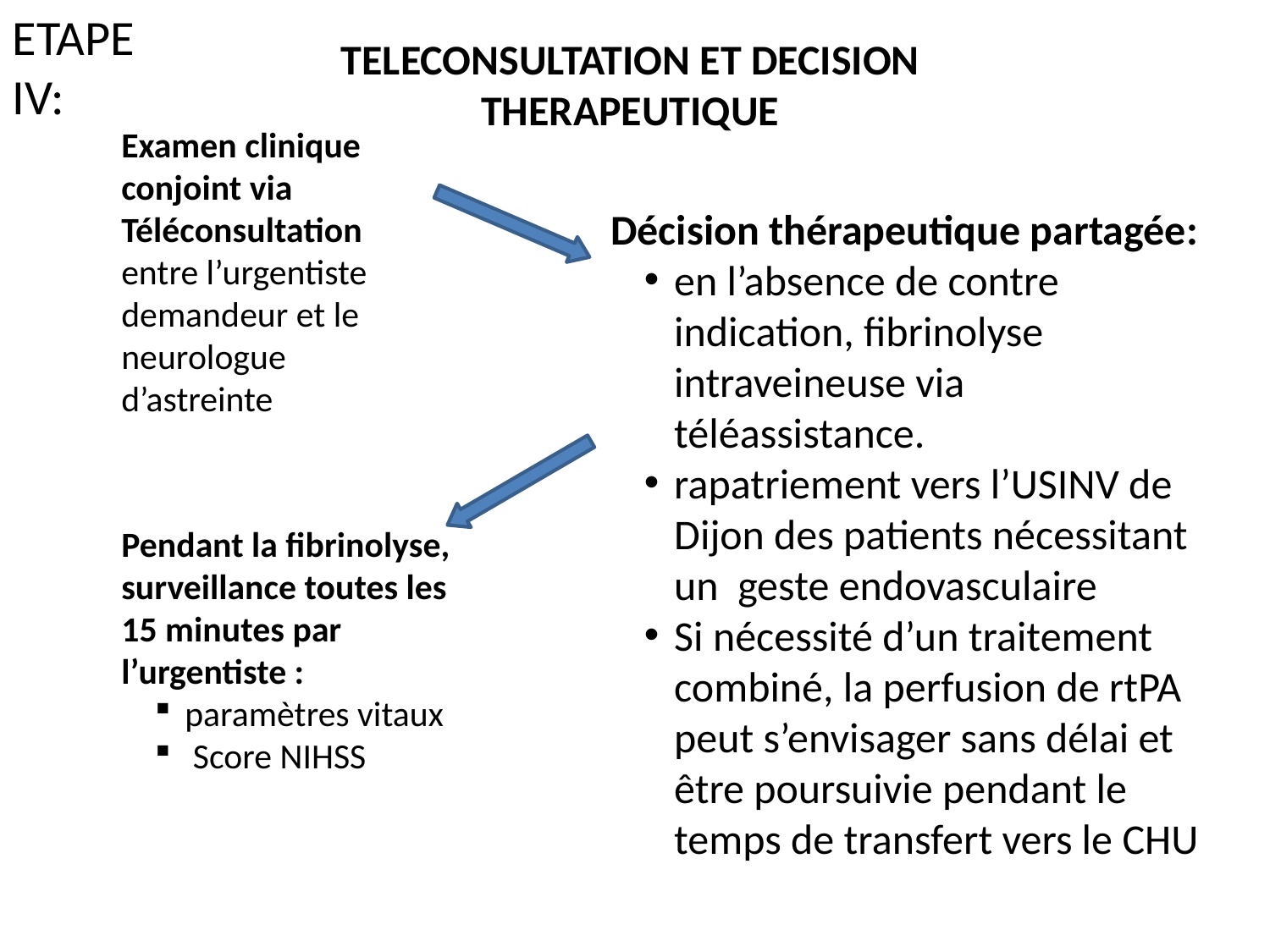

ETAPE IV:
TELECONSULTATION ET DECISION THERAPEUTIQUE
Examen clinique conjoint via Téléconsultation entre l’urgentiste demandeur et le neurologue d’astreinte
Décision thérapeutique partagée:
en l’absence de contre indication, fibrinolyse intraveineuse via téléassistance.
rapatriement vers l’USINV de Dijon des patients nécessitant un  geste endovasculaire
Si nécessité d’un traitement combiné, la perfusion de rtPA peut s’envisager sans délai et être poursuivie pendant le temps de transfert vers le CHU

Pendant la fibrinolyse, surveillance toutes les 15 minutes par l’urgentiste :
paramètres vitaux
 Score NIHSS